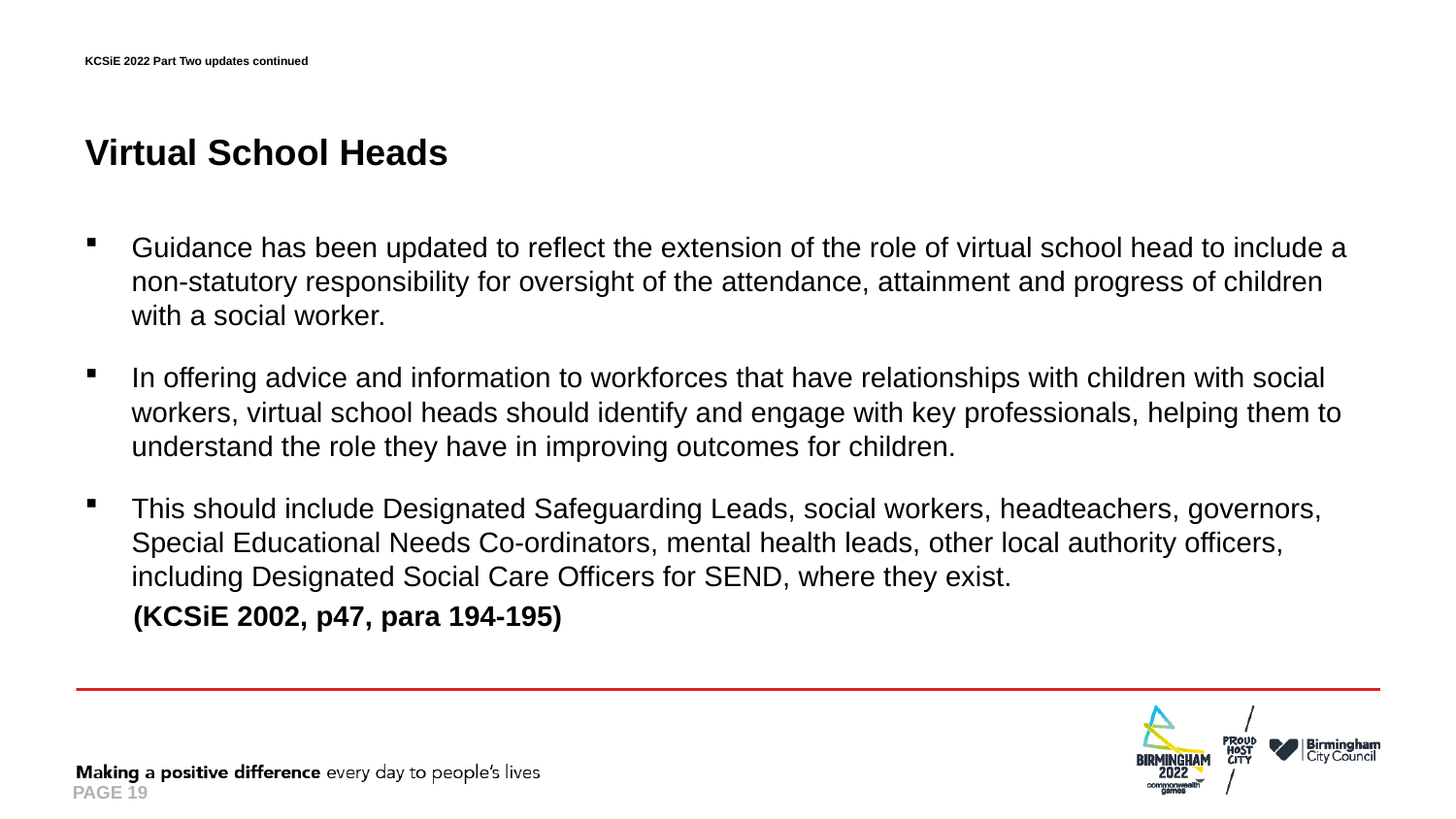

# KCSiE 2022 Part Two updates continued
Virtual School Heads

Guidance has been updated to reflect the extension of the role of virtual school head to include a non-statutory responsibility for oversight of the attendance, attainment and progress of children with a social worker.

In offering advice and information to workforces that have relationships with children with social workers, virtual school heads should identify and engage with key professionals, helping them to understand the role they have in improving outcomes for children.

This should include Designated Safeguarding Leads, social workers, headteachers, governors, Special Educational Needs Co-ordinators, mental health leads, other local authority officers, including Designated Social Care Officers for SEND, where they exist.
      (KCSiE 2002, p47, para 194-195)
PAGE 19